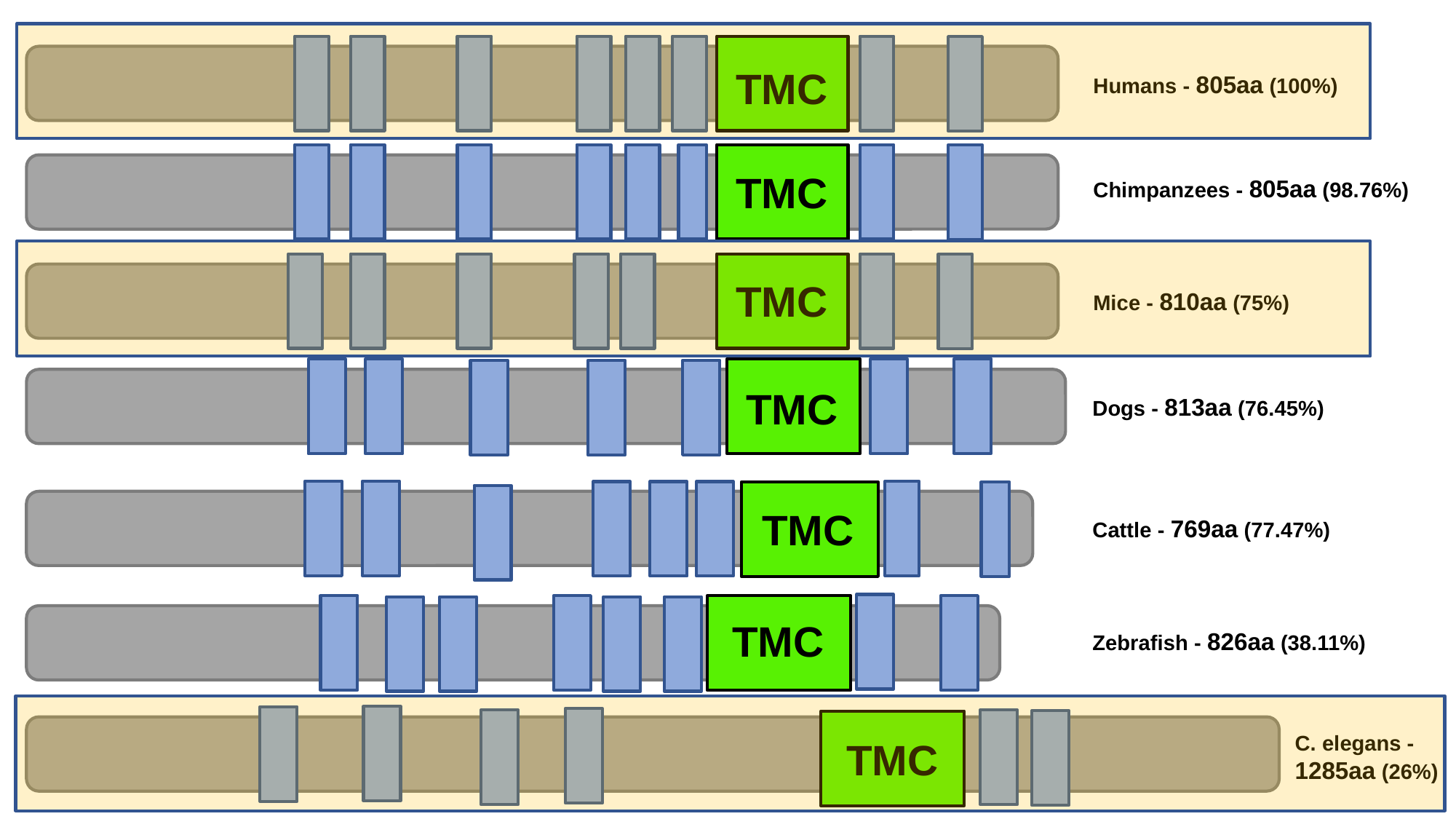

TMC
Humans - 805aa (100%)

TMC
Chimpanzees - 805aa (98.76%)

TMC
Mice - 810aa (75%)

TMC
Dogs - 813aa (76.45%)

TMC
Cattle - 769aa (77.47%)

TMC
Zebrafish - 826aa (38.11%)

C. elegans - 1285aa (26%)
TMC